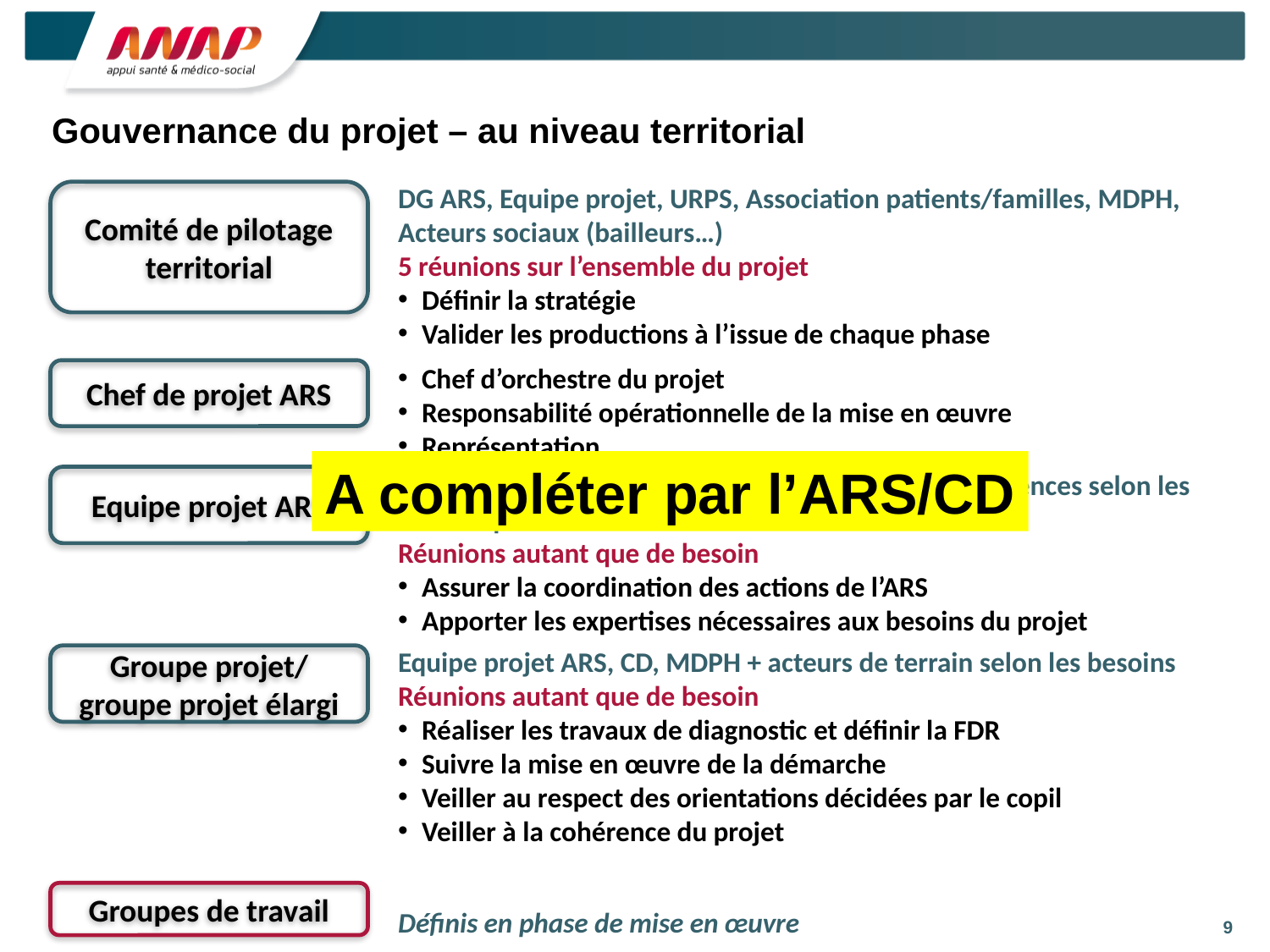

# Gouvernance du projet – au niveau territorial
DG ARS, Equipe projet, URPS, Association patients/familles, MDPH, Acteurs sociaux (bailleurs…)
5 réunions sur l’ensemble du projet
Définir la stratégie
Valider les productions à l’issue de chaque phase
Comité de pilotage territorial
Chef d’orchestre du projet
Responsabilité opérationnelle de la mise en œuvre
Représentation
Chef de projet ARS
A compléter par l’ARS/CD
Intra-ARS : siège et DT, référent MS, et autres compétences selon les besoins par ex. statisticiens
Réunions autant que de besoin
Assurer la coordination des actions de l’ARS
Apporter les expertises nécessaires aux besoins du projet
Equipe projet ARS
Equipe projet ARS, CD, MDPH + acteurs de terrain selon les besoins
Réunions autant que de besoin
Réaliser les travaux de diagnostic et définir la FDR
Suivre la mise en œuvre de la démarche
Veiller au respect des orientations décidées par le copil
Veiller à la cohérence du projet
Groupe projet/ groupe projet élargi
Groupes de travail
Définis en phase de mise en œuvre